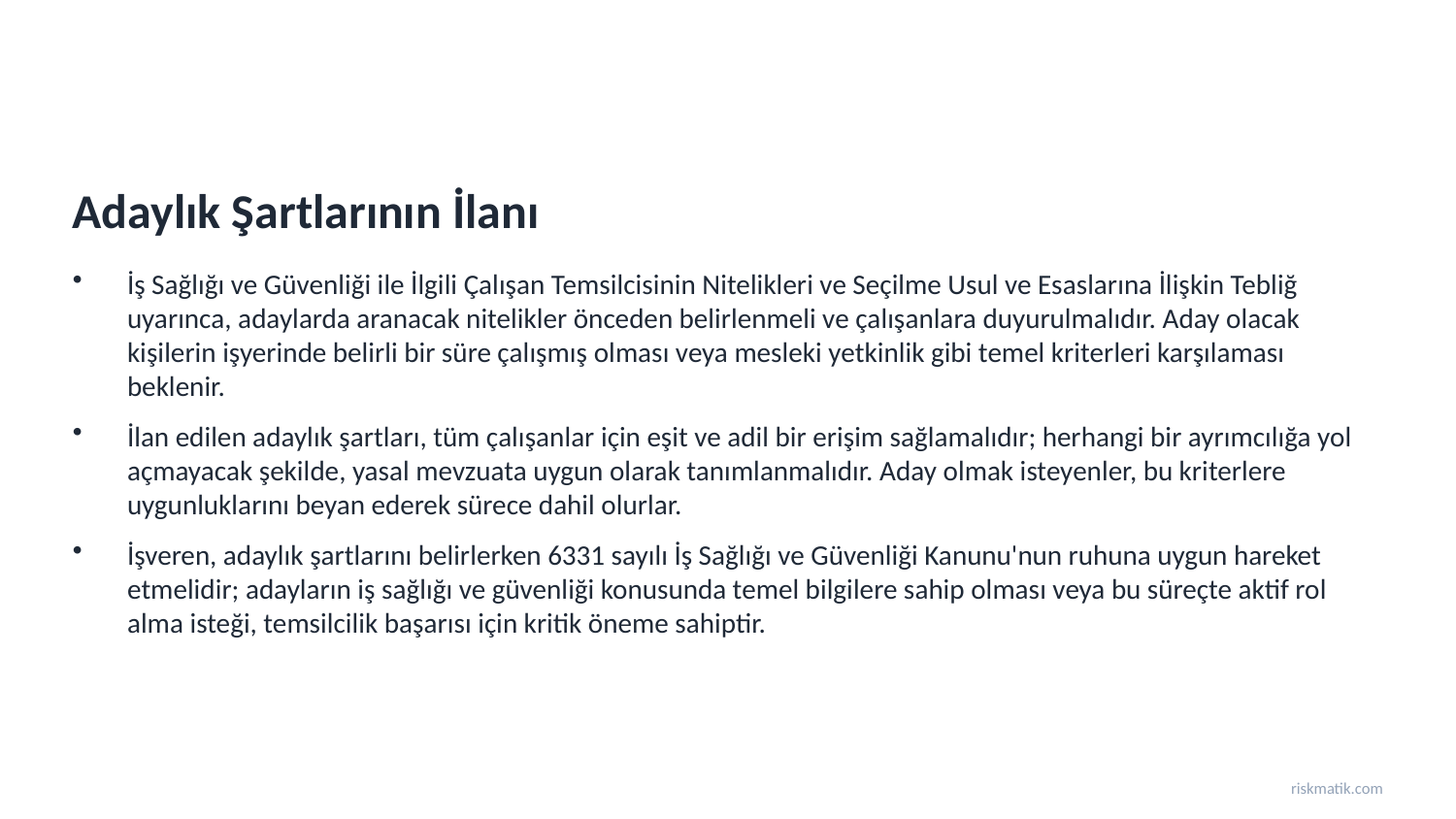

Adaylık Şartlarının İlanı
İş Sağlığı ve Güvenliği ile İlgili Çalışan Temsilcisinin Nitelikleri ve Seçilme Usul ve Esaslarına İlişkin Tebliğ uyarınca, adaylarda aranacak nitelikler önceden belirlenmeli ve çalışanlara duyurulmalıdır. Aday olacak kişilerin işyerinde belirli bir süre çalışmış olması veya mesleki yetkinlik gibi temel kriterleri karşılaması beklenir.
İlan edilen adaylık şartları, tüm çalışanlar için eşit ve adil bir erişim sağlamalıdır; herhangi bir ayrımcılığa yol açmayacak şekilde, yasal mevzuata uygun olarak tanımlanmalıdır. Aday olmak isteyenler, bu kriterlere uygunluklarını beyan ederek sürece dahil olurlar.
İşveren, adaylık şartlarını belirlerken 6331 sayılı İş Sağlığı ve Güvenliği Kanunu'nun ruhuna uygun hareket etmelidir; adayların iş sağlığı ve güvenliği konusunda temel bilgilere sahip olması veya bu süreçte aktif rol alma isteği, temsilcilik başarısı için kritik öneme sahiptir.
riskmatik.com